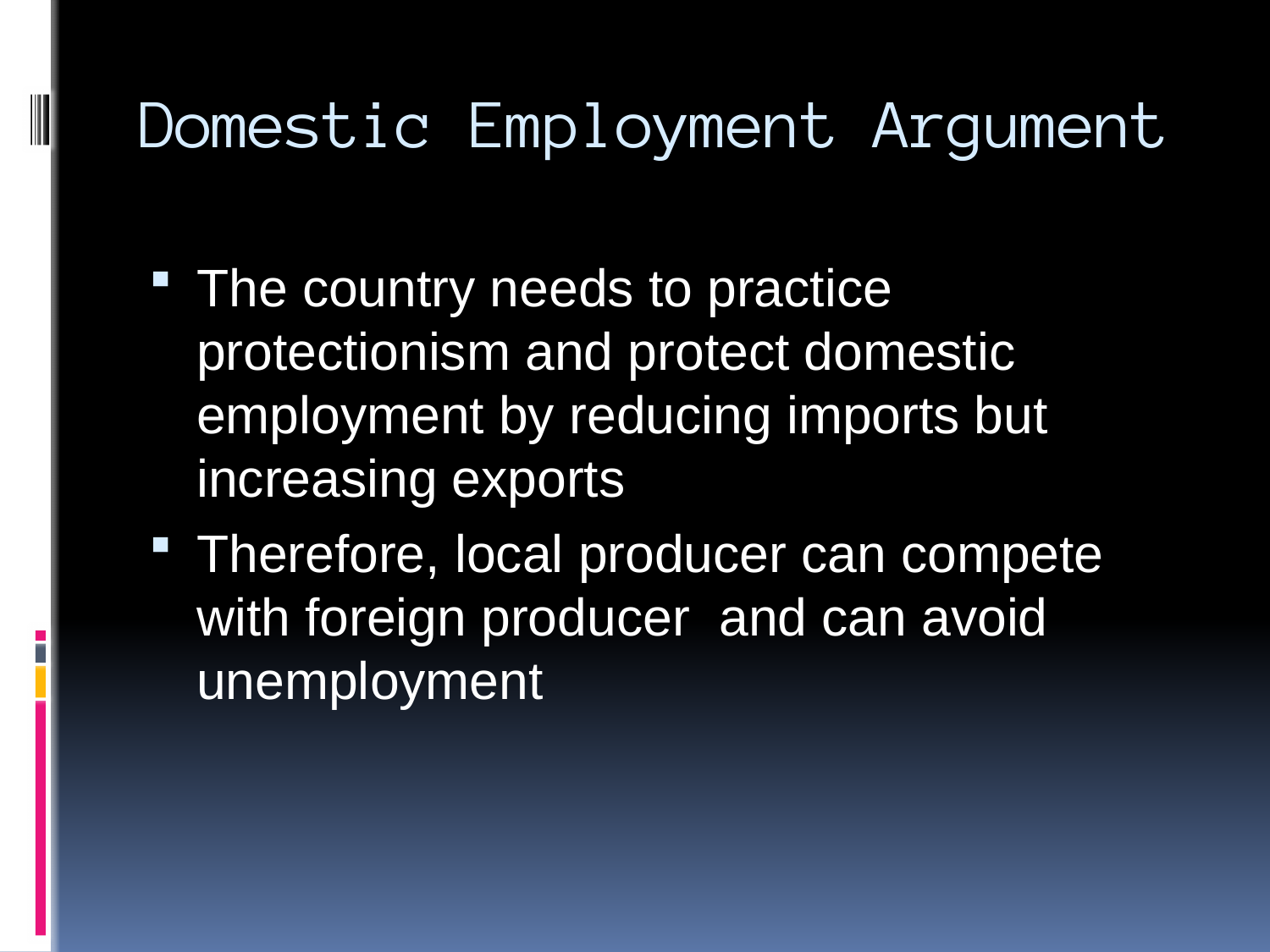

# Domestic Employment Argument
The country needs to practice protectionism and protect domestic employment by reducing imports but increasing exports
Therefore, local producer can compete with foreign producer  and can avoid unemployment